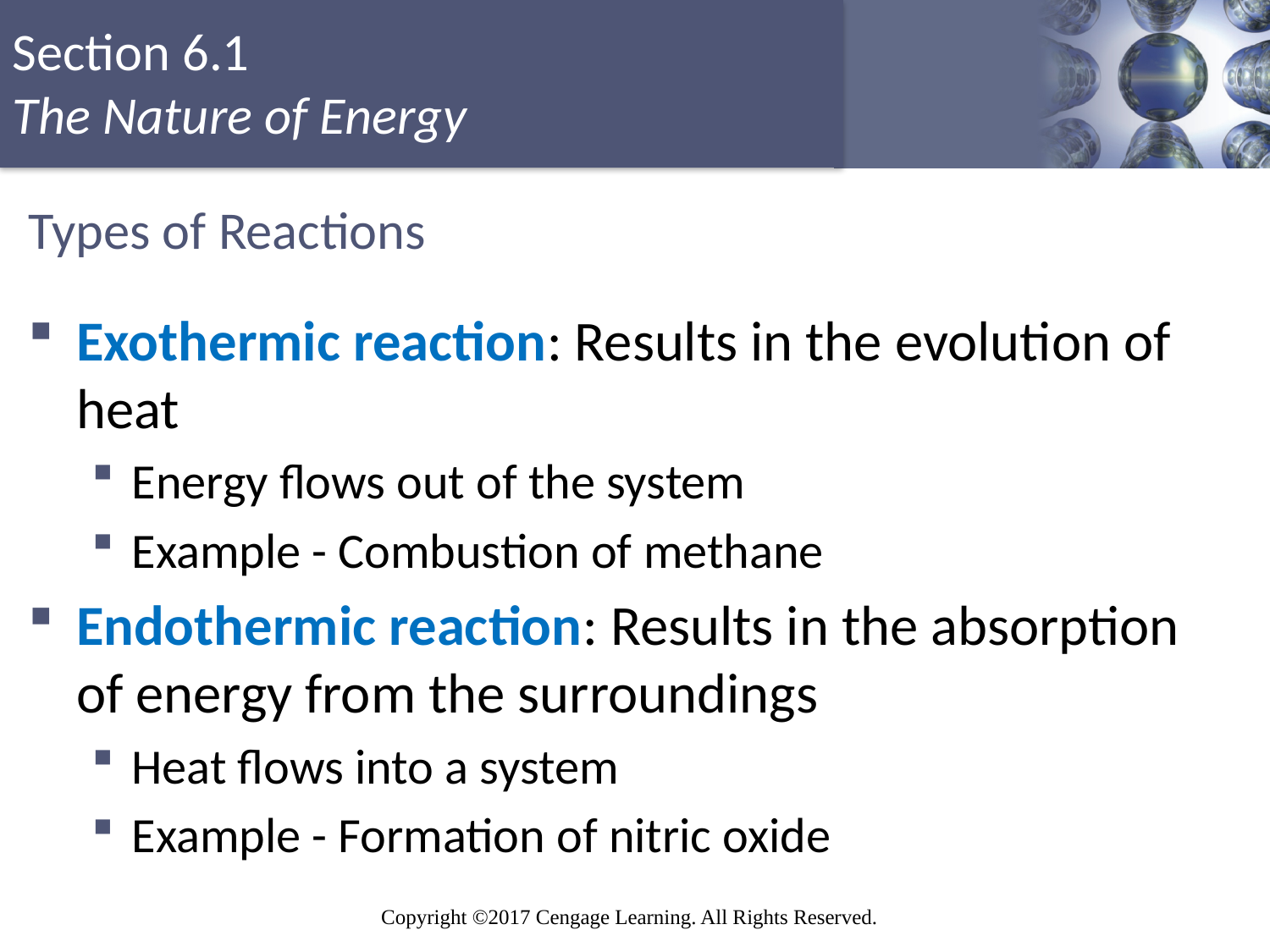

# Types of Reactions
Exothermic reaction: Results in the evolution of heat
Energy flows out of the system
Example - Combustion of methane
Endothermic reaction: Results in the absorption of energy from the surroundings
Heat flows into a system
Example - Formation of nitric oxide
Copyright © Cengage Learning. All rights reserved
11